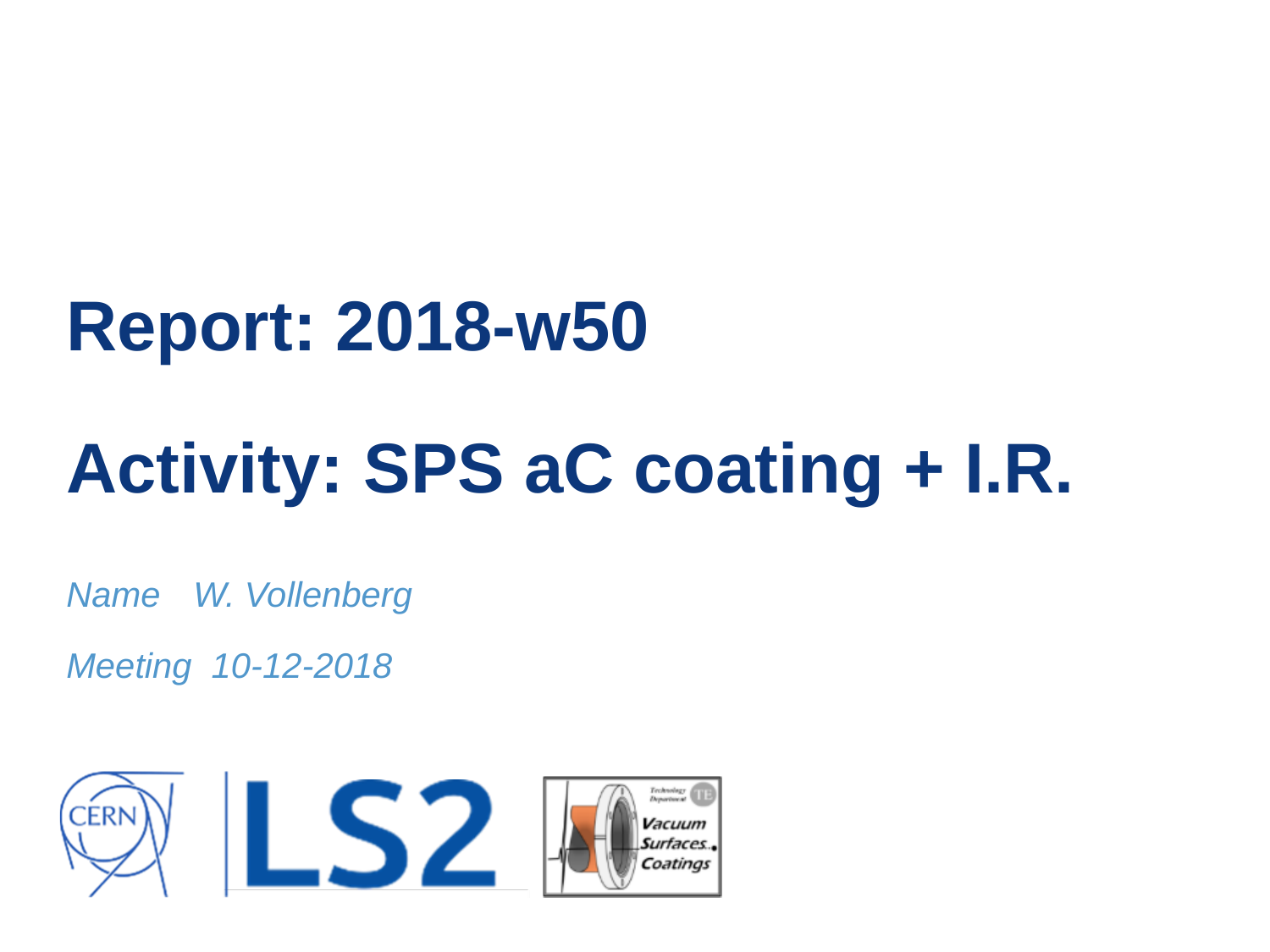

# Report: 2018-w50 Activity: SPS aC coating + I.R.
Name	W. Vollenberg

Meeting  10-12-2018